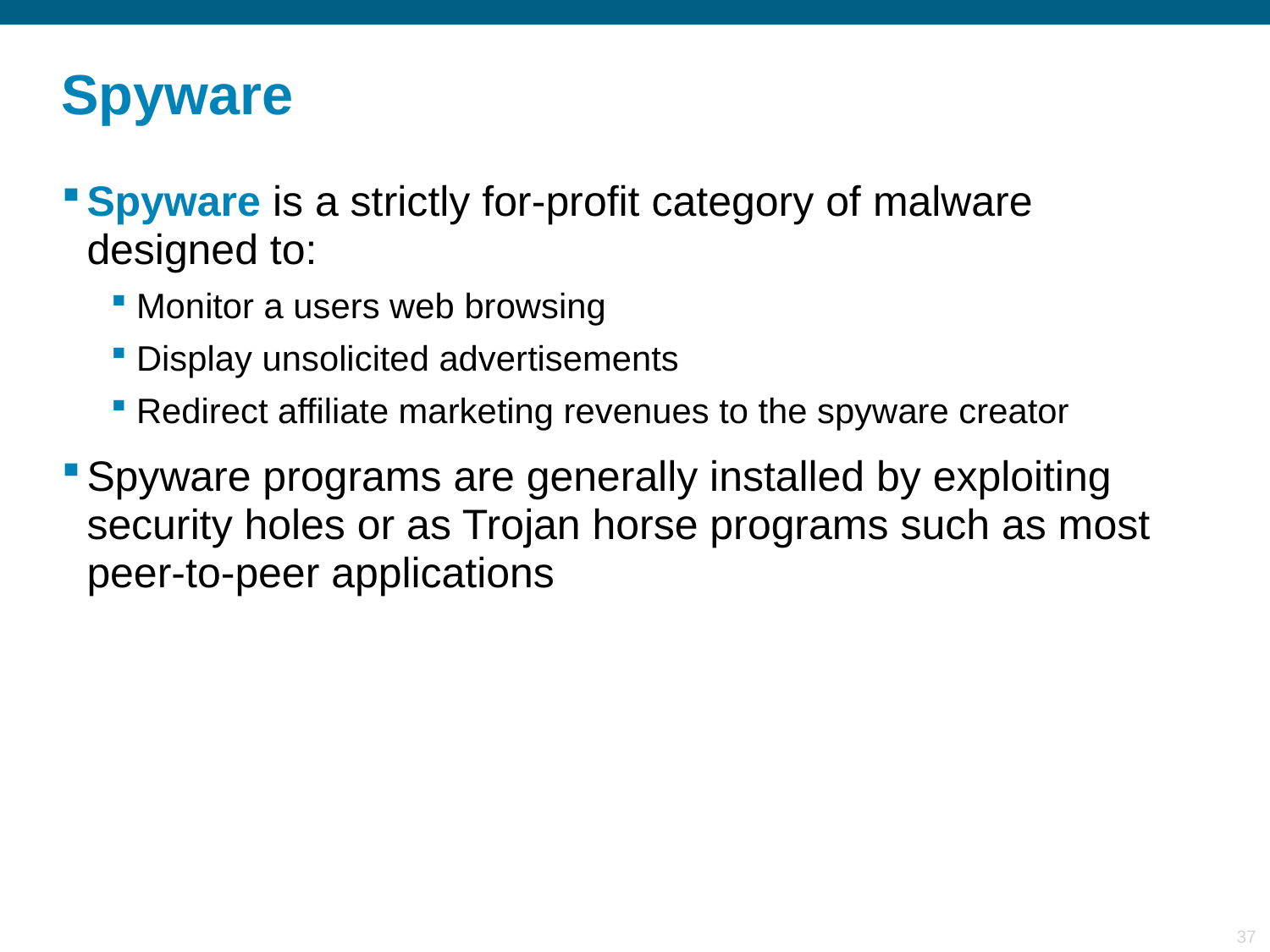

# Spyware
Spyware is a strictly for-profit category of malware designed to:
Monitor a users web browsing
Display unsolicited advertisements
Redirect affiliate marketing revenues to the spyware creator
Spyware programs are generally installed by exploiting security holes or as Trojan horse programs such as most peer-to-peer applications